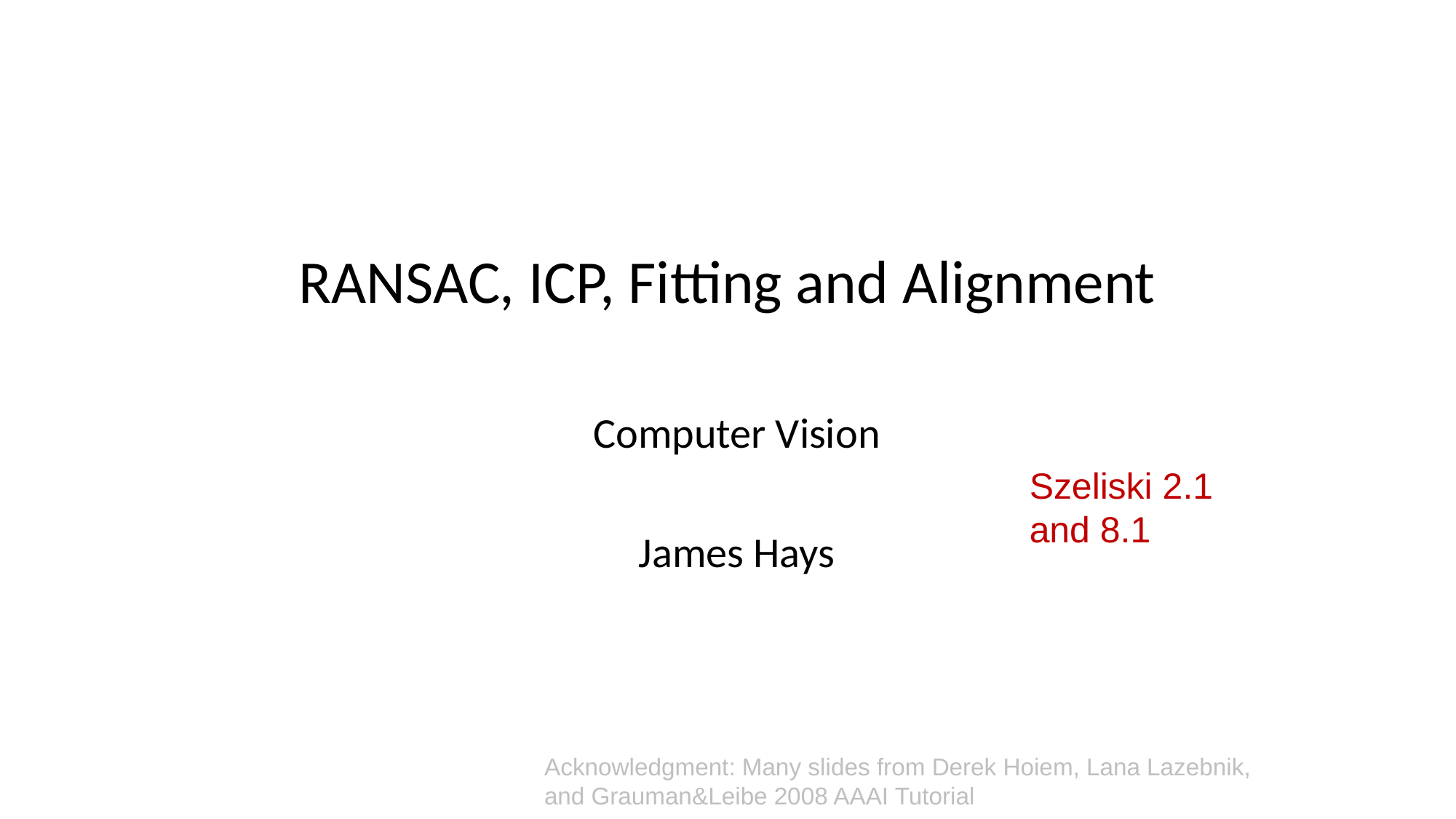

# RANSAC, ICP, Fitting and Alignment
Computer Vision

James Hays
Szeliski 2.1 and 8.1
Acknowledgment: Many slides from Derek Hoiem, Lana Lazebnik,
and Grauman&Leibe 2008 AAAI Tutorial